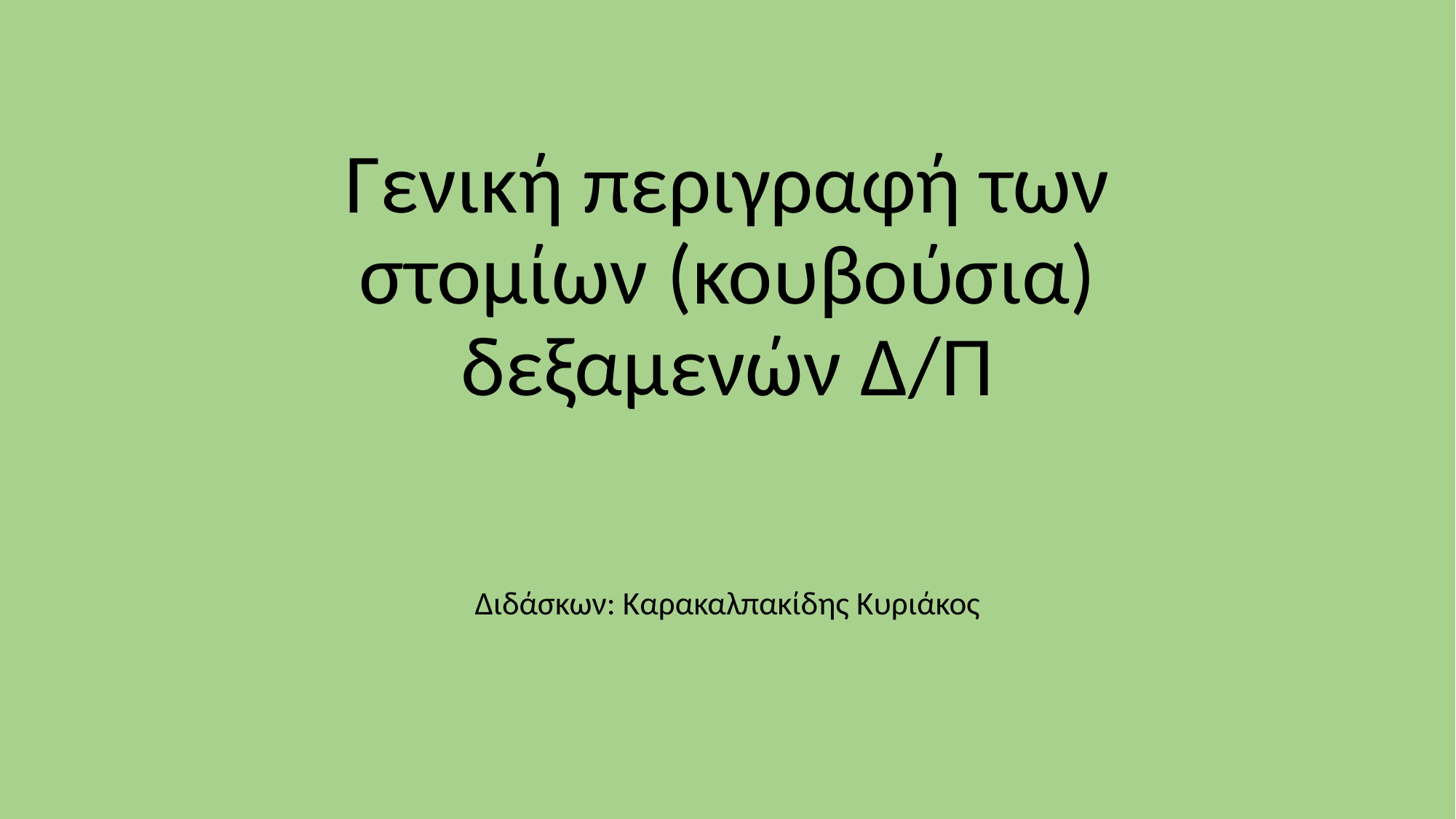

# Γενική περιγραφή των στομίων (κουβούσια) δεξαμενών Δ/Π

Διδάσκων: Καρακαλπακίδης Κυριάκος